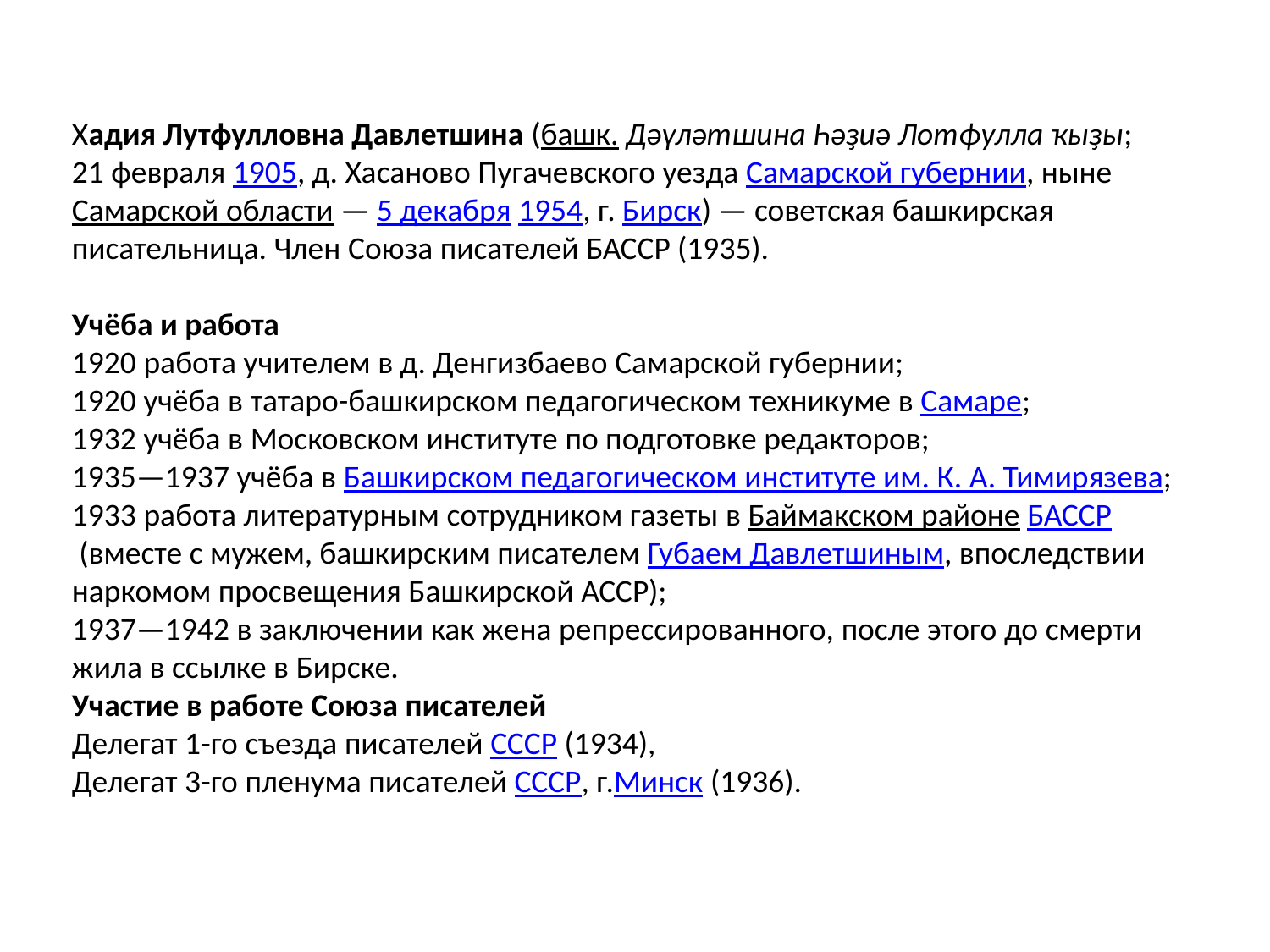

Хадия Лутфулловна Давлетшина (башк. Дәүләтшина Һәҙиә Лотфулла ҡыҙы; 21 февраля 1905, д. Хасаново Пугачевского уезда Самарской губернии, нынеСамарской области — 5 декабря 1954, г. Бирск) — советская башкирская писательница. Член Союза писателей БАССР (1935).

Учёба и работа
1920 работа учителем в д. Денгизбаево Самарской губернии;
1920 учёба в татаро-башкирском педагогическом техникуме в Самаре;
1932 учёба в Московском институте по подготовке редакторов;
1935—1937 учёба в Башкирском педагогическом институте им. К. А. Тимирязева;
1933 работа литературным сотрудником газеты в Баймакском районе БАССР (вместе с мужем, башкирским писателем Губаем Давлетшиным, впоследствии наркомом просвещения Башкирской АССР);
1937—1942 в заключении как жена репрессированного, после этого до смерти жила в ссылке в Бирске.
Участие в работе Союза писателей
Делегат 1-го съезда писателей СССР (1934),
Делегат 3-го пленума писателей СССР, г.Минск (1936).